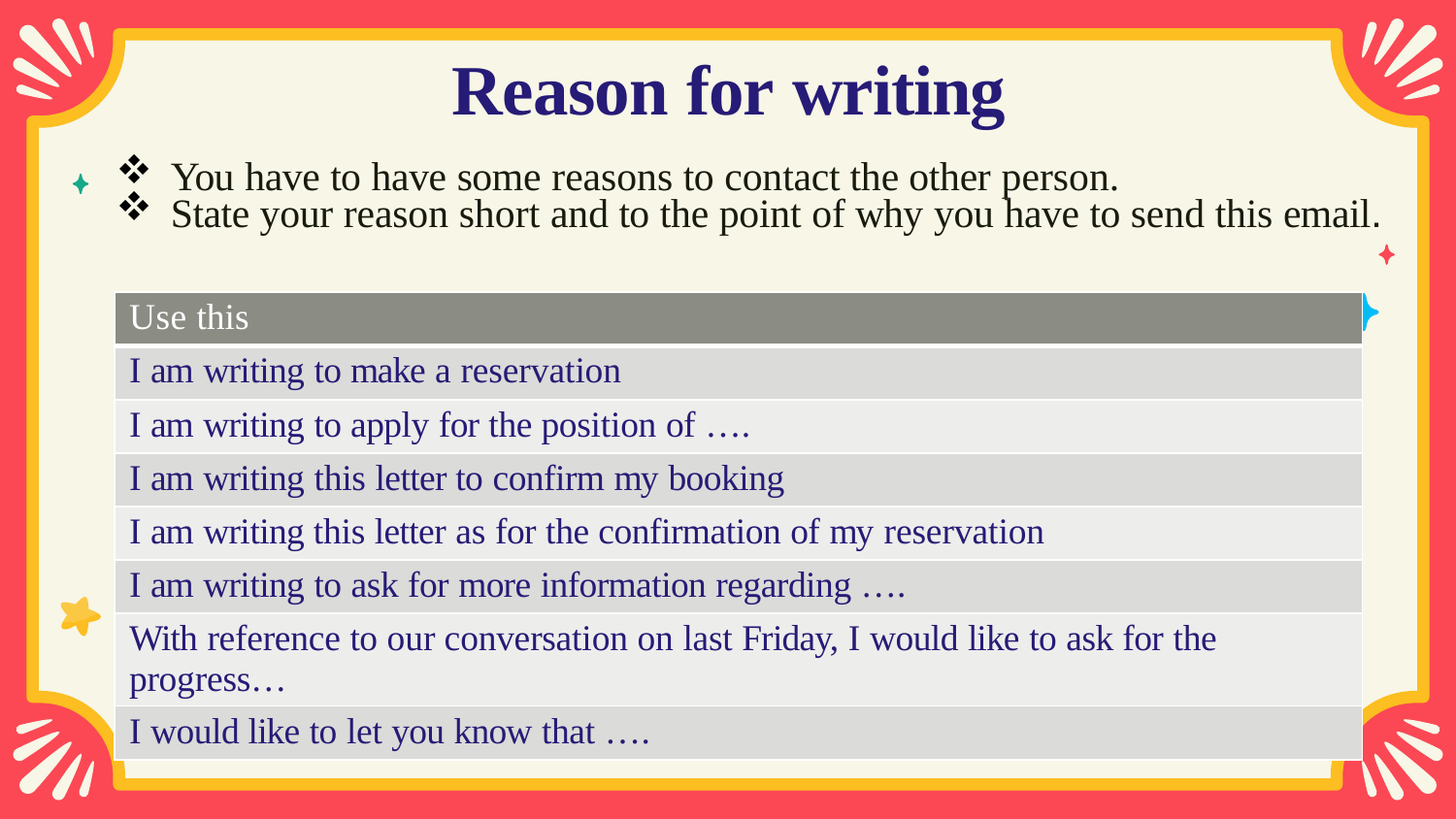

# Reason for writing
You have to have some reasons to contact the other person.
State your reason short and to the point of why you have to send this email.
| Use this |
| --- |
| I am writing to make a reservation |
| I am writing to apply for the position of …. |
| I am writing this letter to confirm my booking |
| I am writing this letter as for the confirmation of my reservation |
| I am writing to ask for more information regarding …. |
| With reference to our conversation on last Friday, I would like to ask for the progress… |
| I would like to let you know that …. |